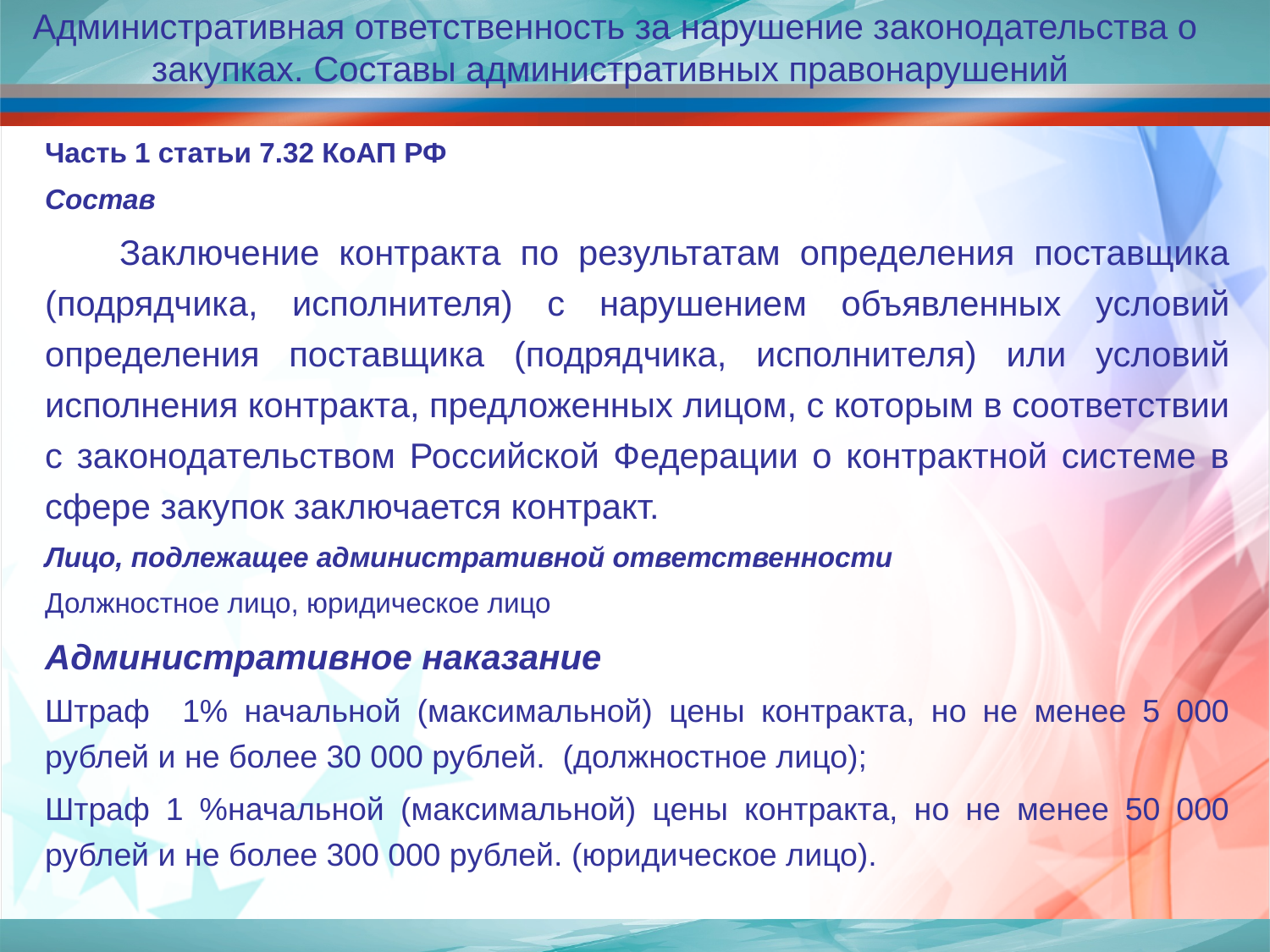

Административная ответственность за нарушение законодательства о закупках. Составы административных правонарушений
Часть 1 статьи 7.32 КоАП РФ
Состав
Заключение контракта по результатам определения поставщика (подрядчика, исполнителя) с нарушением объявленных условий определения поставщика (подрядчика, исполнителя) или условий исполнения контракта, предложенных лицом, с которым в соответствии с законодательством Российской Федерации о контрактной системе в сфере закупок заключается контракт.
Лицо, подлежащее административной ответственности
Должностное лицо, юридическое лицо
Административное наказание
Штраф  1% начальной (максимальной) цены контракта, но не менее 5 000 рублей и не более 30 000 рублей.  (должностное лицо);
Штраф 1 %начальной (максимальной) цены контракта, но не менее 50 000 рублей и не более 300 000 рублей. (юридическое лицо).